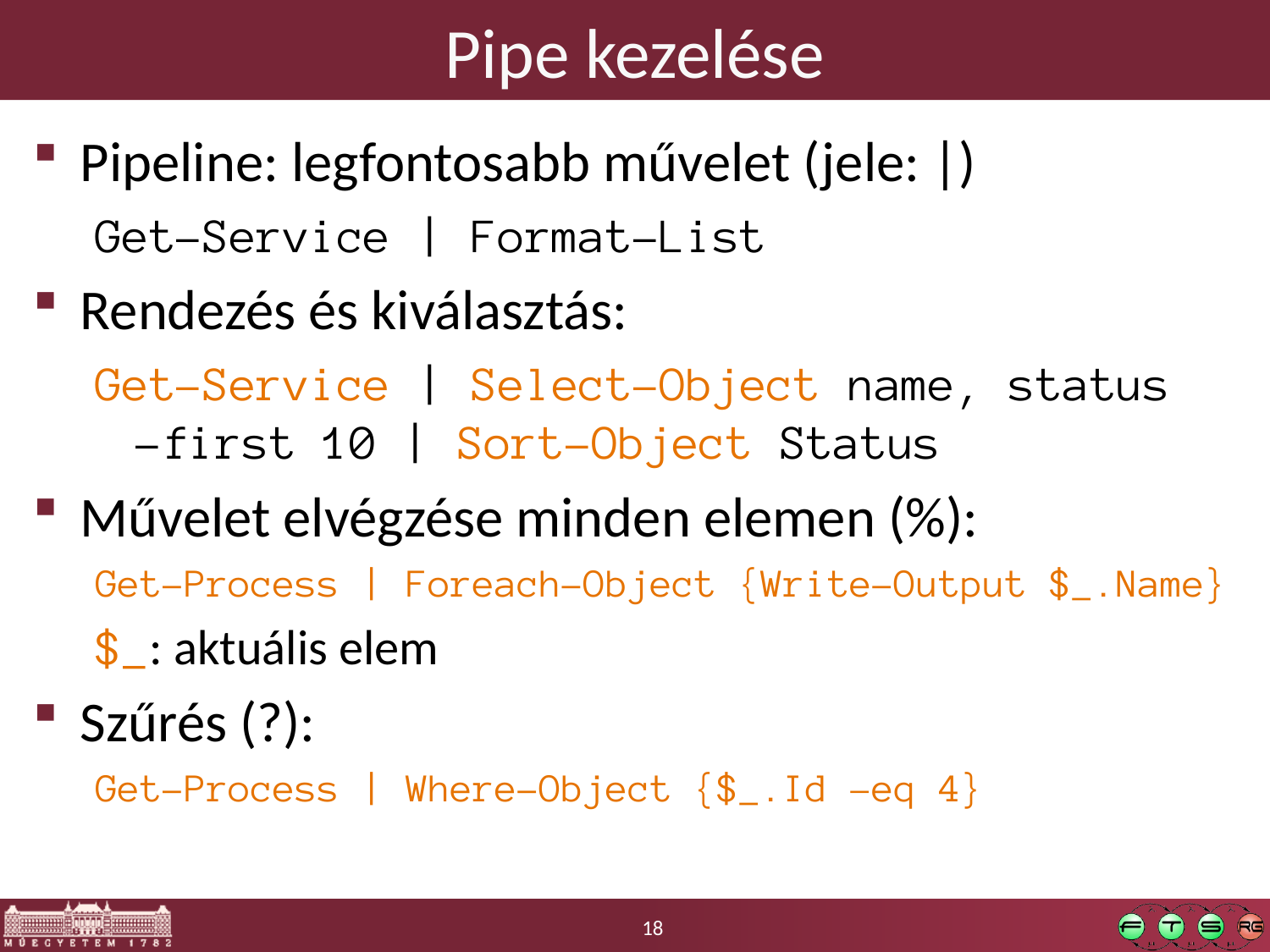

# Pipe kezelése
Pipeline: legfontosabb művelet (jele: |)
Get-Service | Format-List
Rendezés és kiválasztás:
Get-Service | Select-Object name, status
-first 10 | Sort-Object Status
Művelet elvégzése minden elemen (%):
Get-Process | Foreach-Object {Write-Output $_.Name}
$_: aktuális elem
Szűrés (?):
Get-Process | Where-Object {$_.Id –eq 4}
18